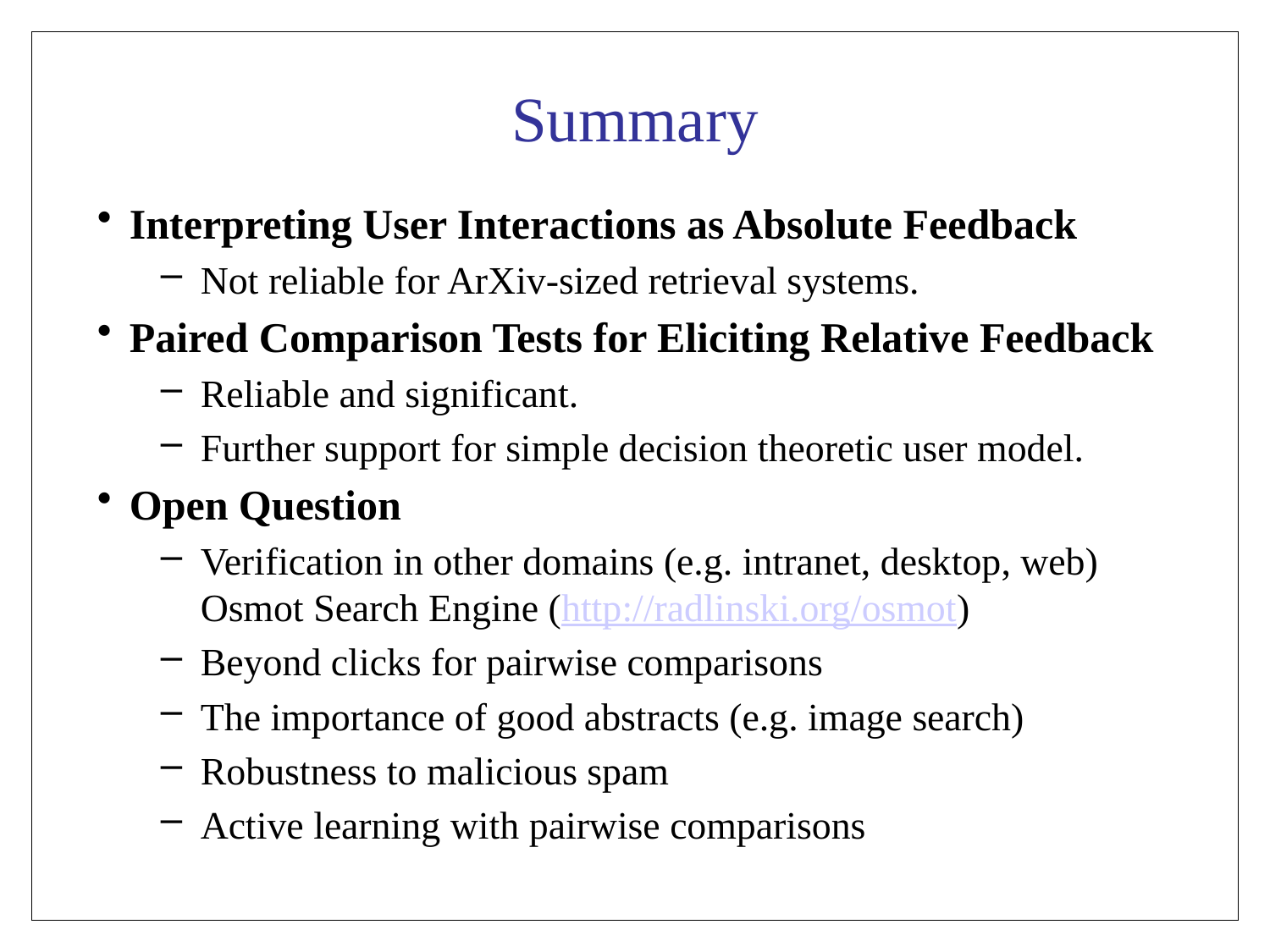

# Summary
Interpreting User Interactions as Absolute Feedback
Not reliable for ArXiv-sized retrieval systems.
Paired Comparison Tests for Eliciting Relative Feedback
Reliable and significant.
Further support for simple decision theoretic user model.
Open Question
Verification in other domains (e.g. intranet, desktop, web)
Osmot Search Engine (http://radlinski.org/osmot)
Beyond clicks for pairwise comparisons
The importance of good abstracts (e.g. image search)
Robustness to malicious spam
Active learning with pairwise comparisons